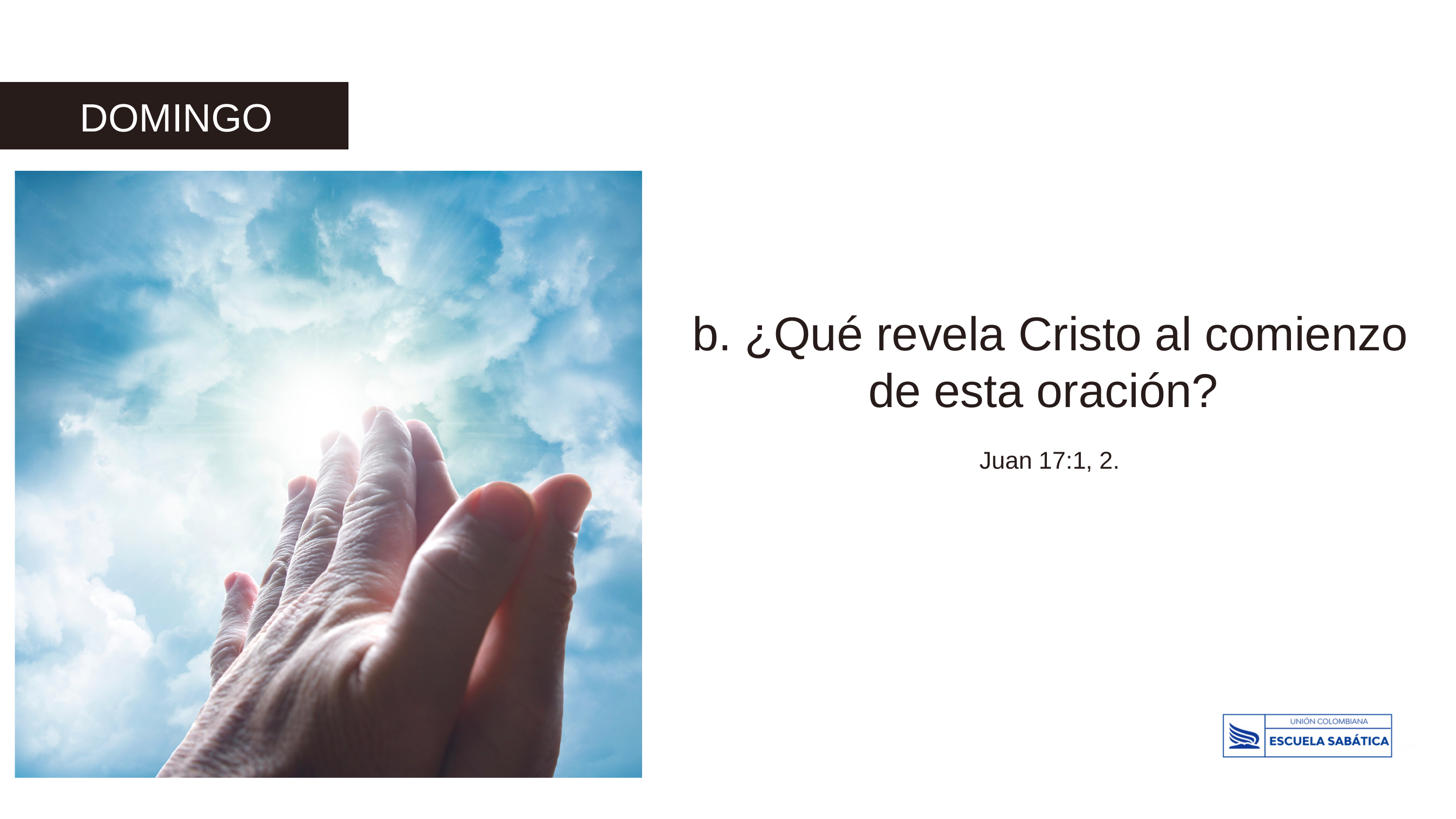

DOMINGO

b. ¿Qué revela Cristo al comienzo de esta oración?
Juan 17:1, 2.